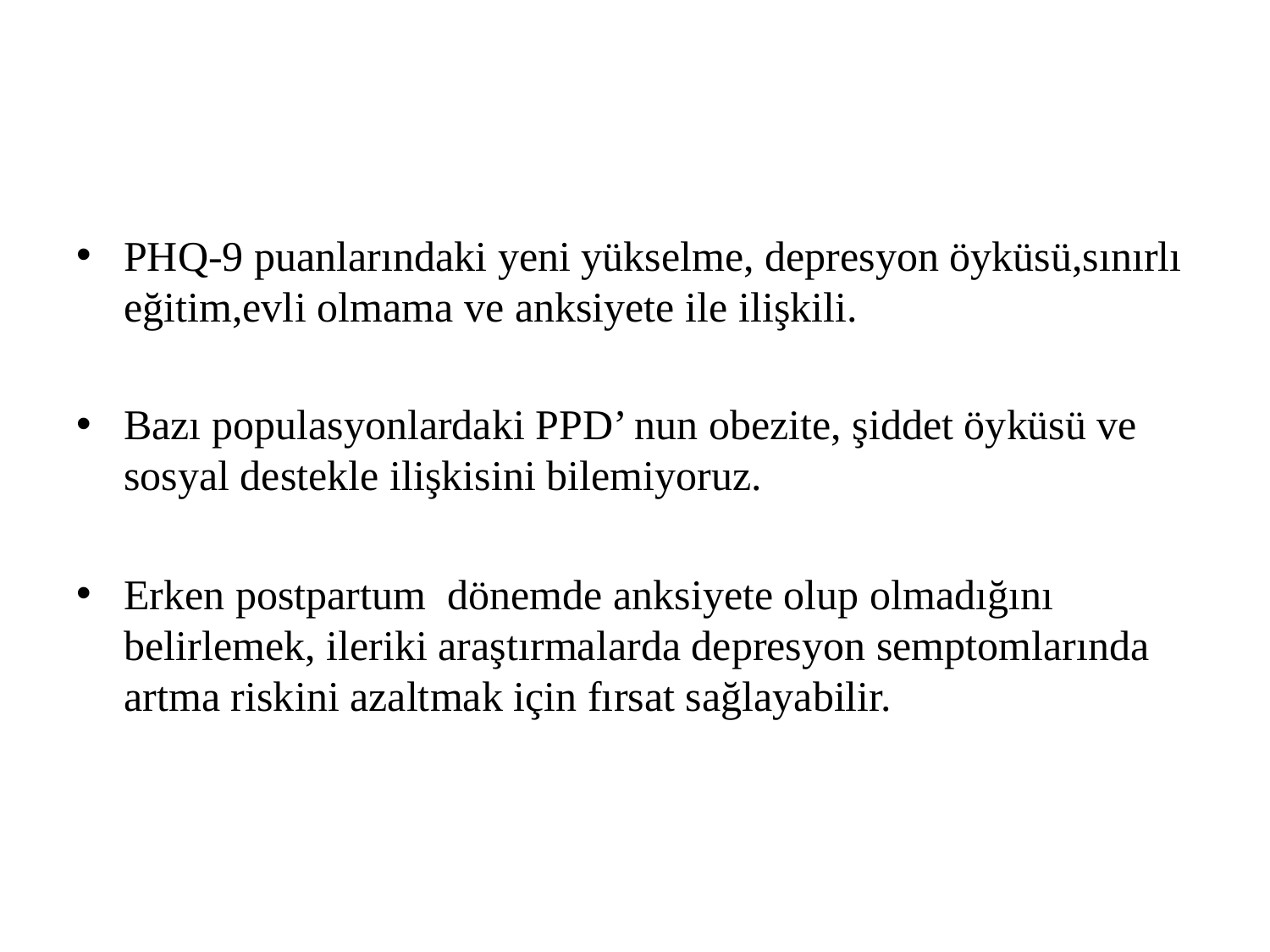

#
PHQ-9 puanlarındaki yeni yükselme, depresyon öyküsü,sınırlı eğitim,evli olmama ve anksiyete ile ilişkili.

Bazı populasyonlardaki PPD’ nun obezite, şiddet öyküsü ve sosyal destekle ilişkisini bilemiyoruz.

Erken postpartum  dönemde anksiyete olup olmadığını belirlemek, ileriki araştırmalarda depresyon semptomlarında  artma riskini azaltmak için fırsat sağlayabilir.